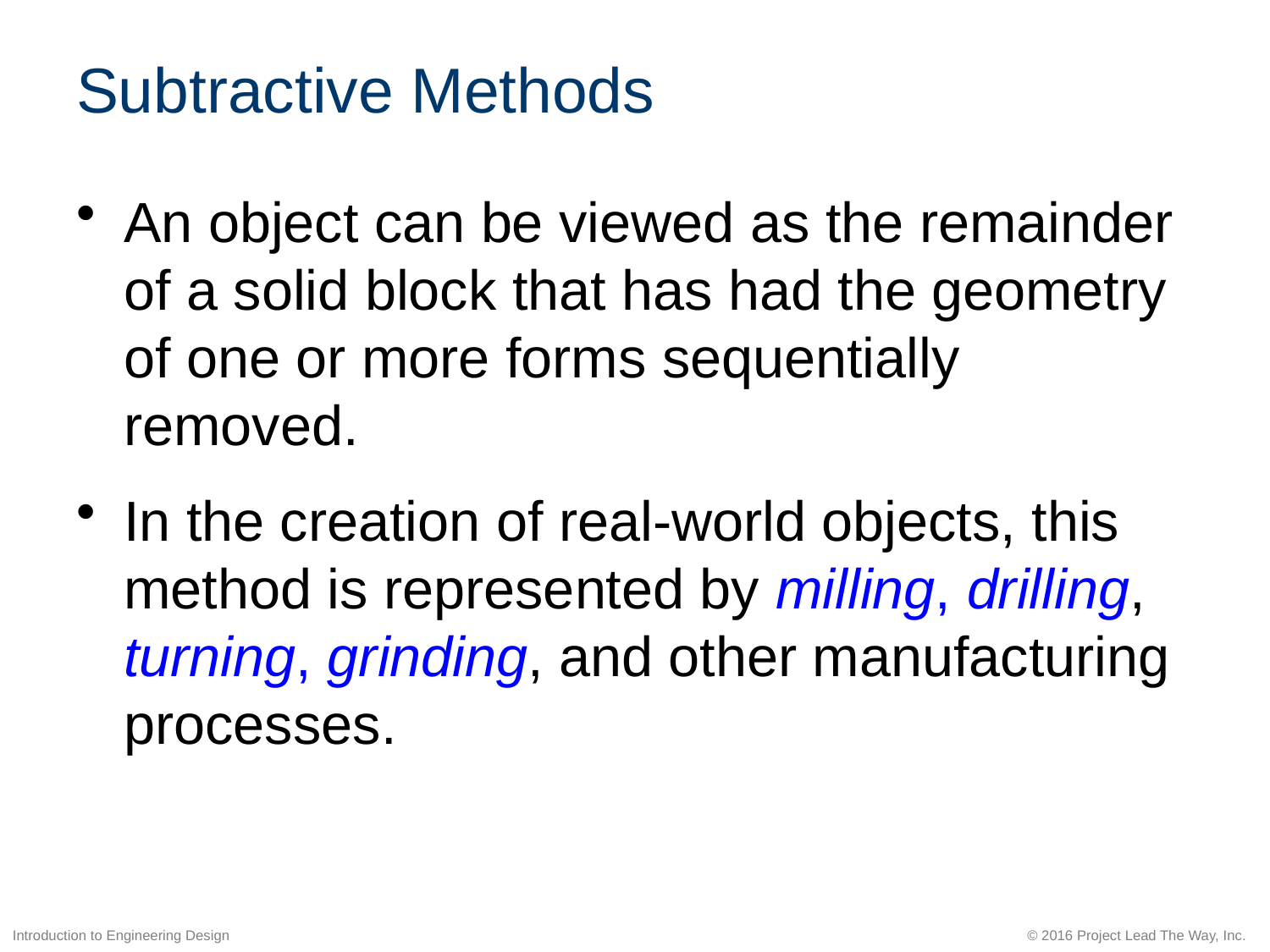

# Subtractive Methods
An object can be viewed as the remainder of a solid block that has had the geometry of one or more forms sequentially removed.
In the creation of real-world objects, this method is represented by milling, drilling, turning, grinding, and other manufacturing processes.